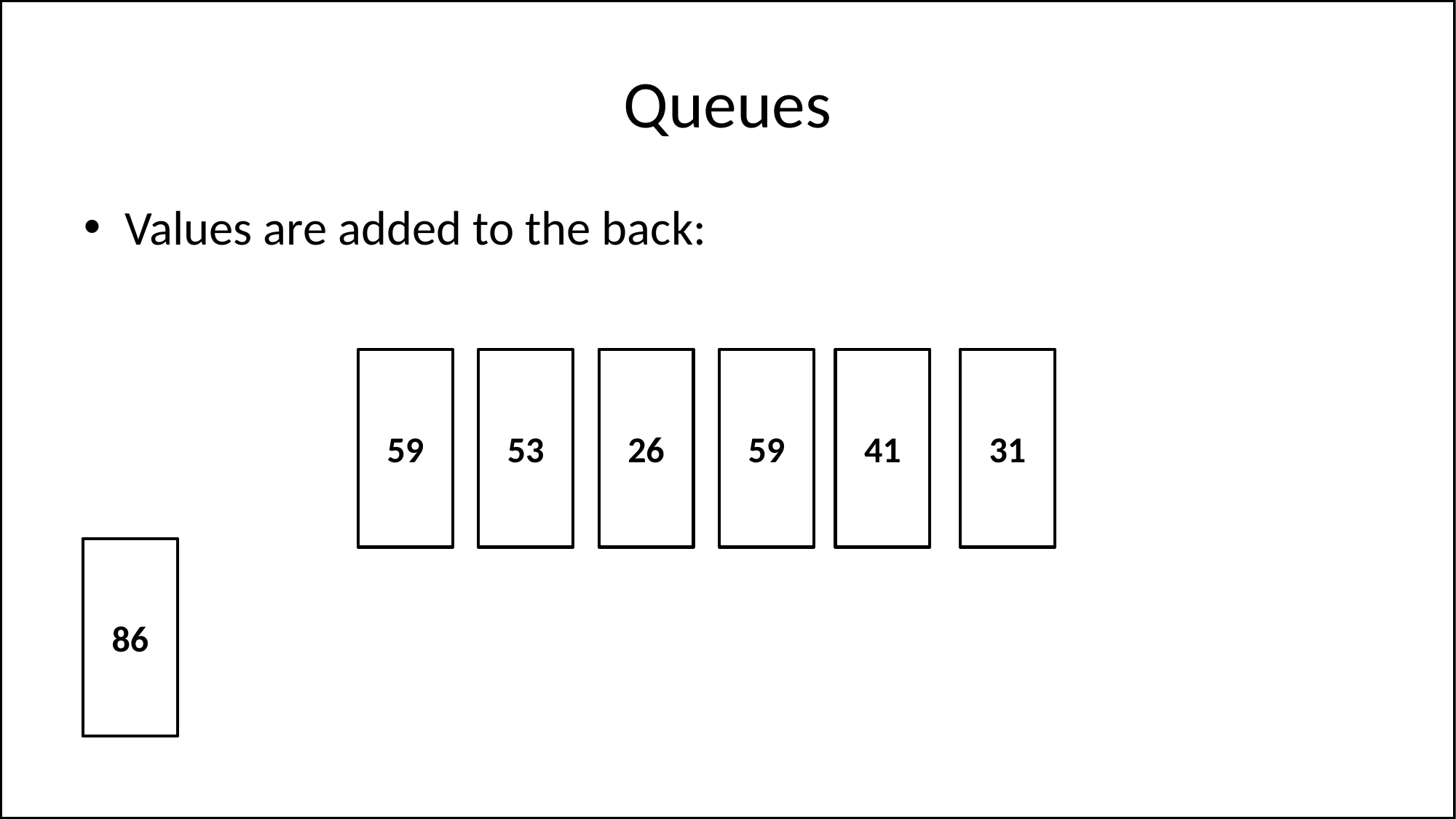

# Queues
Values are added to the back:
59
53
31
26
59
41
86